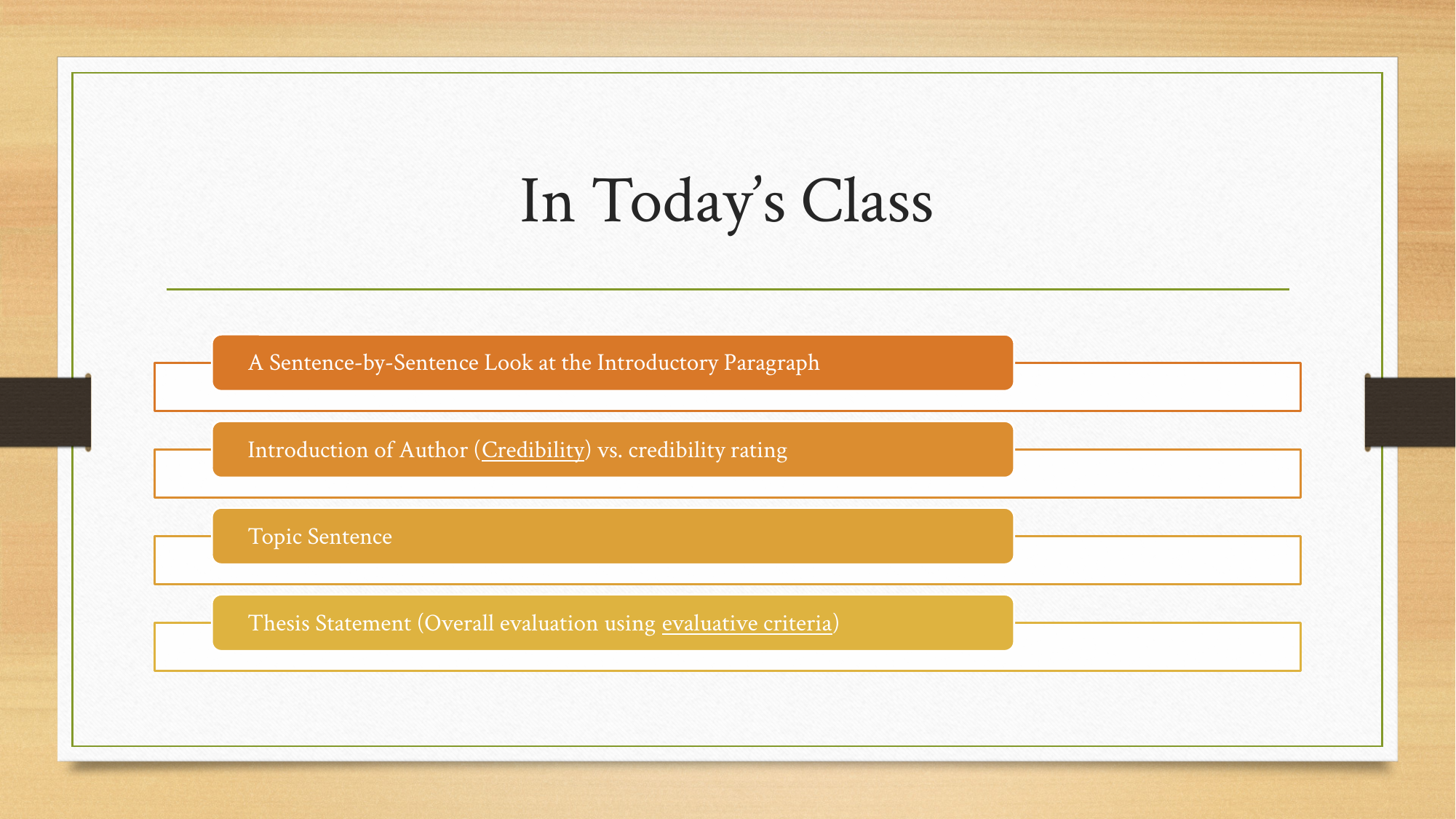

# In Today’s Class
A Sentence-by-Sentence Look at the Introductory Paragraph
Introduction of Author (Credibility) vs. credibility rating
Topic Sentence
Thesis Statement (Overall evaluation using evaluative criteria)